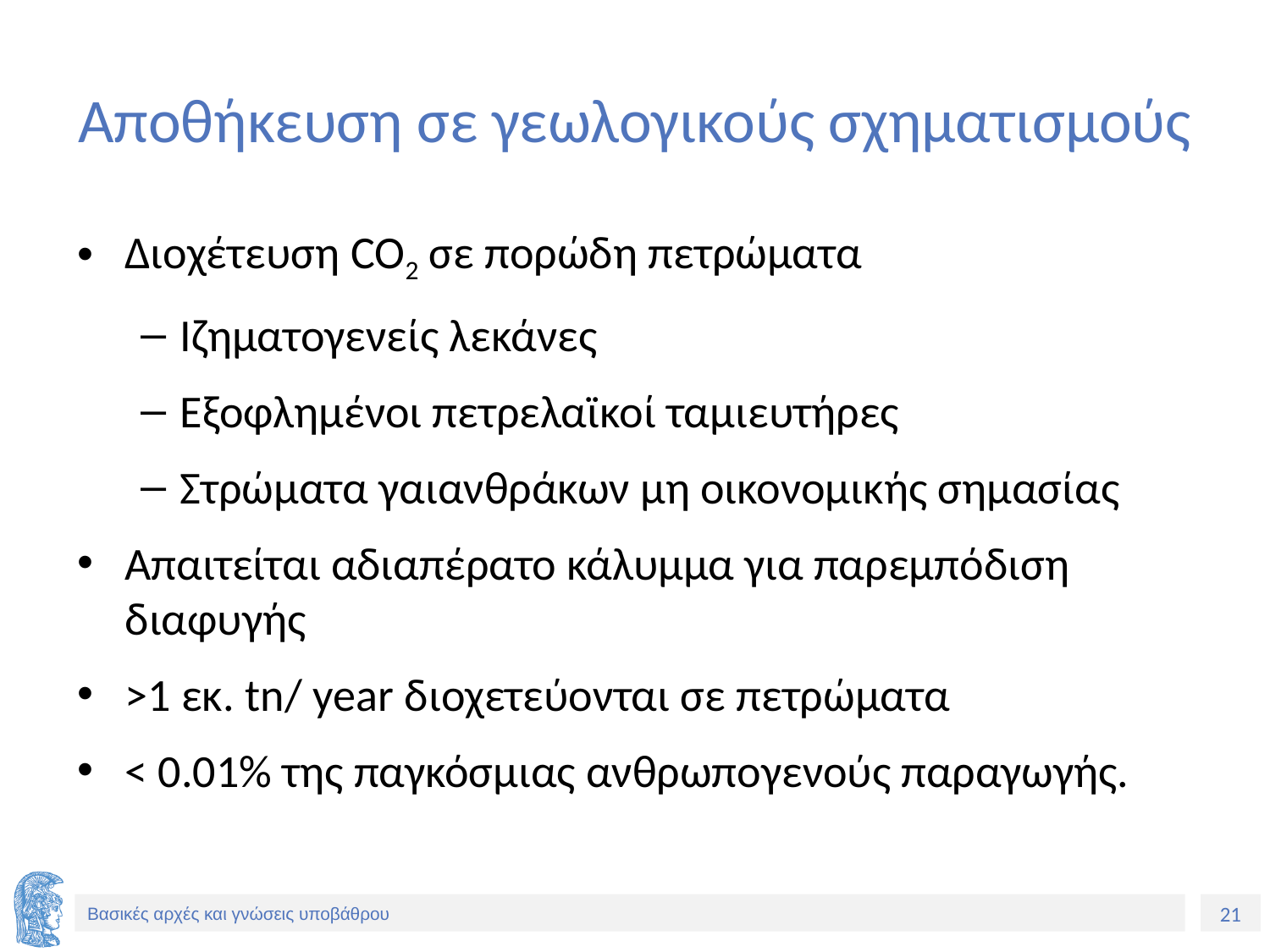

# Αποθήκευση σε γεωλογικούς σχηματισμούς
Διοχέτευση CO2 σε πορώδη πετρώματα
Ιζηματογενείς λεκάνες
Εξοφλημένοι πετρελαϊκοί ταμιευτήρες
Στρώματα γαιανθράκων μη οικονομικής σημασίας
Απαιτείται αδιαπέρατο κάλυμμα για παρεμπόδιση διαφυγής
>1 εκ. tn/ year διοχετεύονται σε πετρώματα
< 0.01% της παγκόσμιας ανθρωπογενούς παραγωγής.